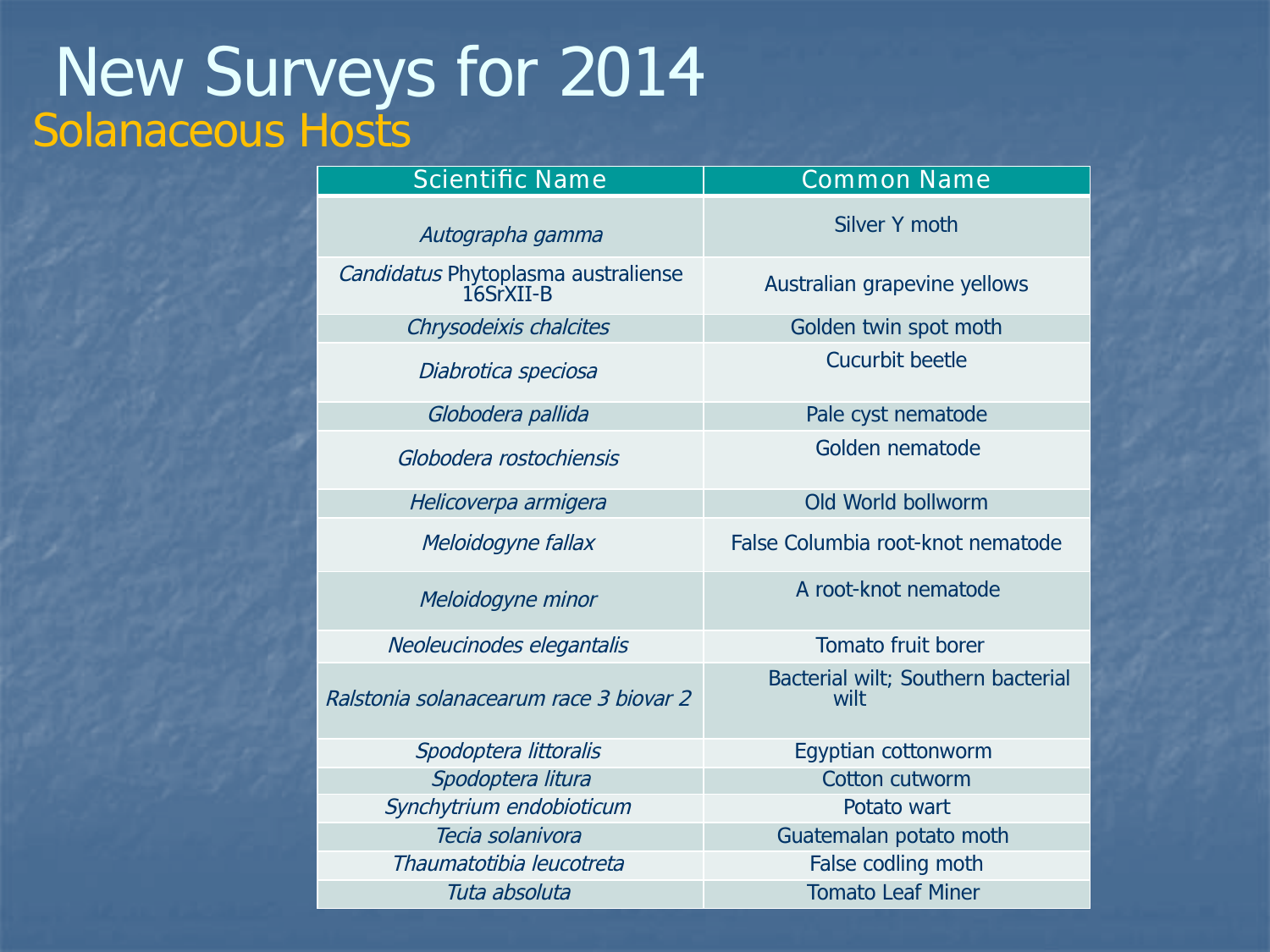

# New Surveys for 2014
Solanaceous Hosts
| Scientific Name | Common Name |
| --- | --- |
| Autographa gamma | Silver Y moth |
| Candidatus Phytoplasma australiense 16SrXII-B | Australian grapevine yellows |
| Chrysodeixis chalcites | Golden twin spot moth |
| Diabrotica speciosa | Cucurbit beetle |
| Globodera pallida | Pale cyst nematode |
| Globodera rostochiensis | Golden nematode |
| Helicoverpa armigera | Old World bollworm |
| Meloidogyne fallax | False Columbia root-knot nematode |
| Meloidogyne minor | A root-knot nematode |
| Neoleucinodes elegantalis | Tomato fruit borer |
| Ralstonia solanacearum race 3 biovar 2 | Bacterial wilt; Southern bacterial wilt |
| Spodoptera littoralis | Egyptian cottonworm |
| Spodoptera litura | Cotton cutworm |
| Synchytrium endobioticum | Potato wart |
| Tecia solanivora | Guatemalan potato moth |
| Thaumatotibia leucotreta | False codling moth |
| Tuta absoluta | Tomato Leaf Miner |